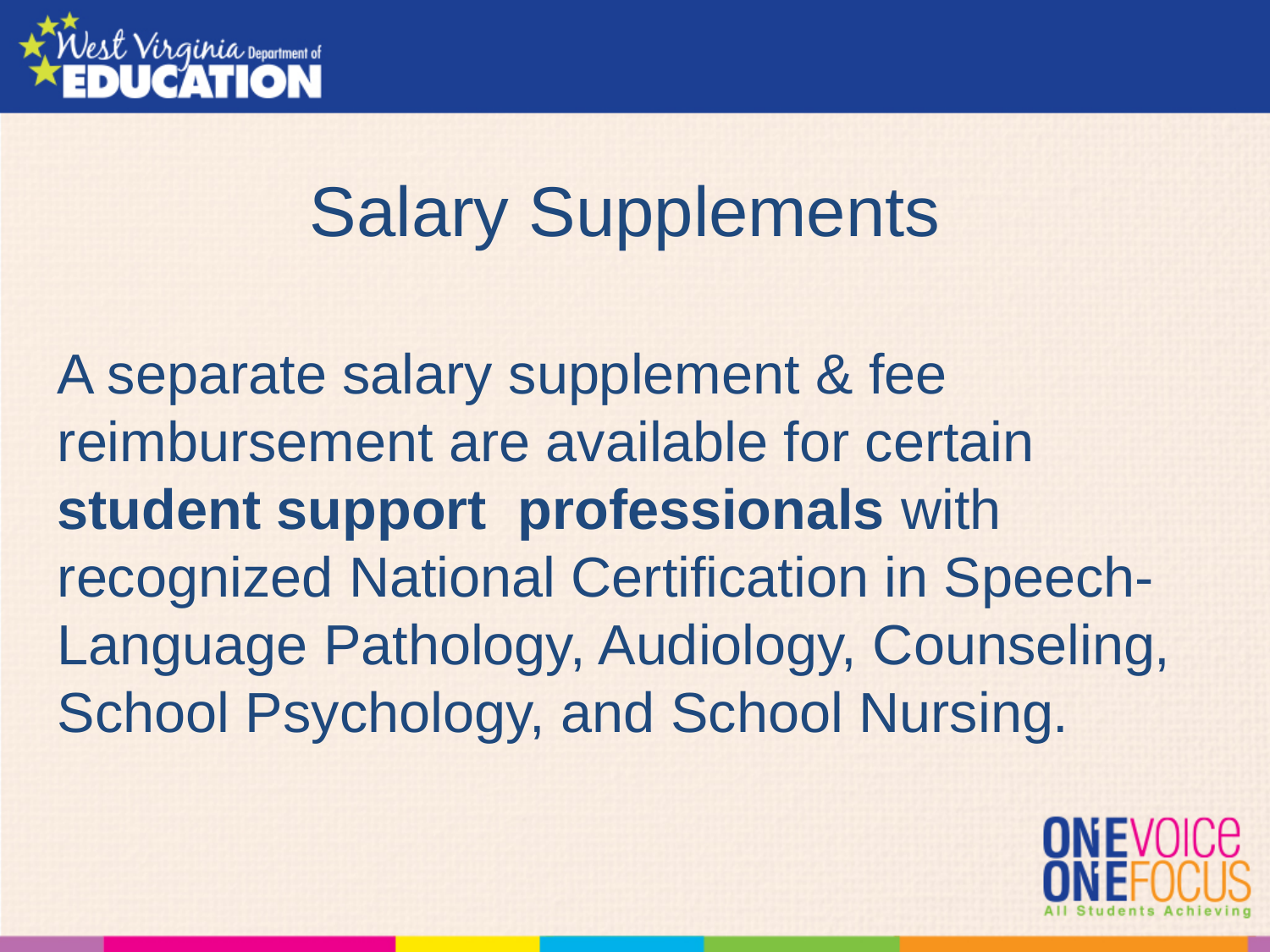

# Salary Supplements
A separate salary supplement & fee reimbursement are available for certain student support  professionals with recognized National Certification in Speech-Language Pathology, Audiology, Counseling, School Psychology, and School Nursing.